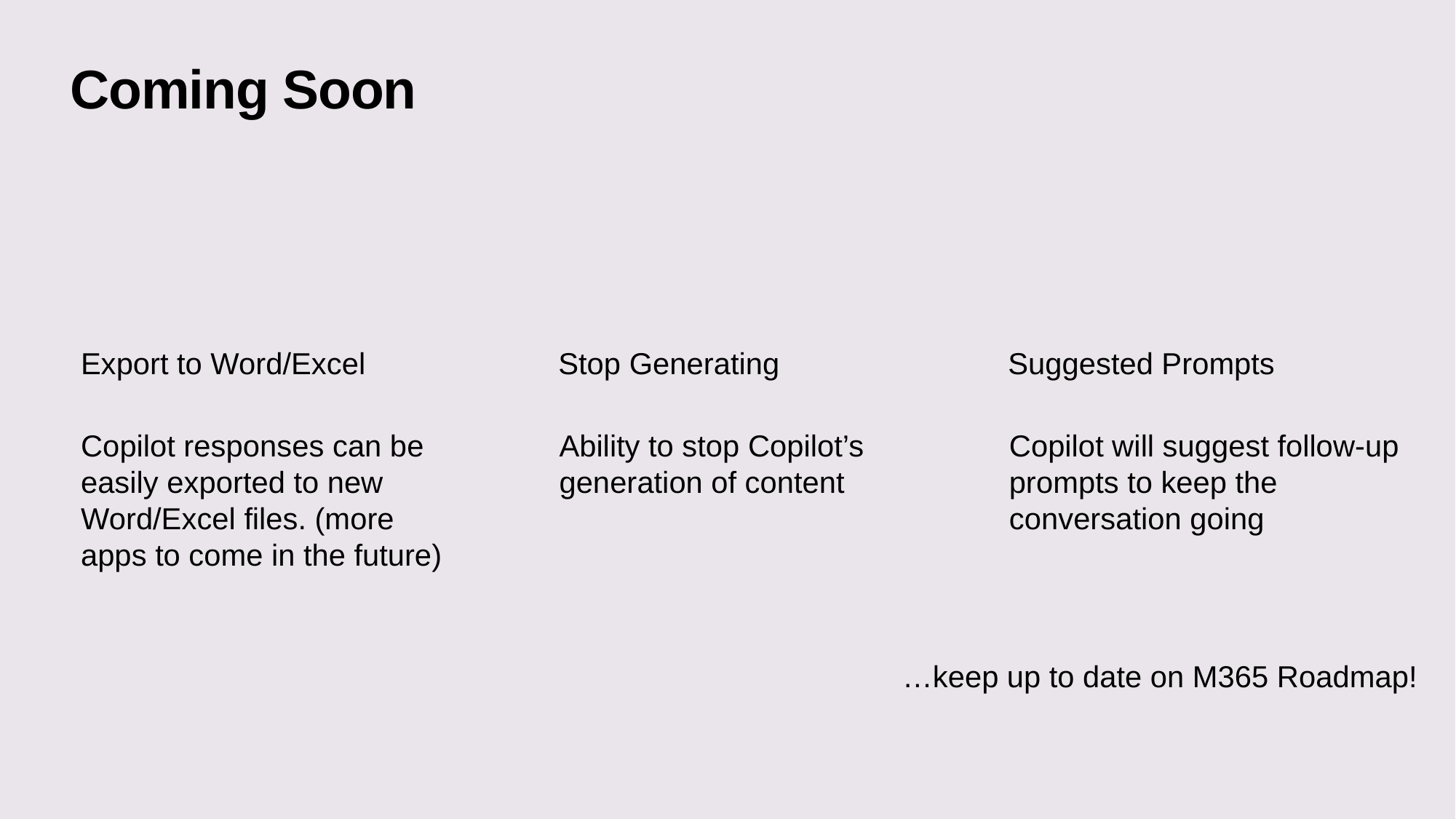

# Coming Soon
Export to Word/Excel
Stop Generating
Suggested Prompts
Ability to stop Copilot’s generation of content
Copilot will suggest follow-up prompts to keep the conversation going
Copilot responses can be easily exported to new Word/Excel files. (more apps to come in the future)
…keep up to date on M365 Roadmap!